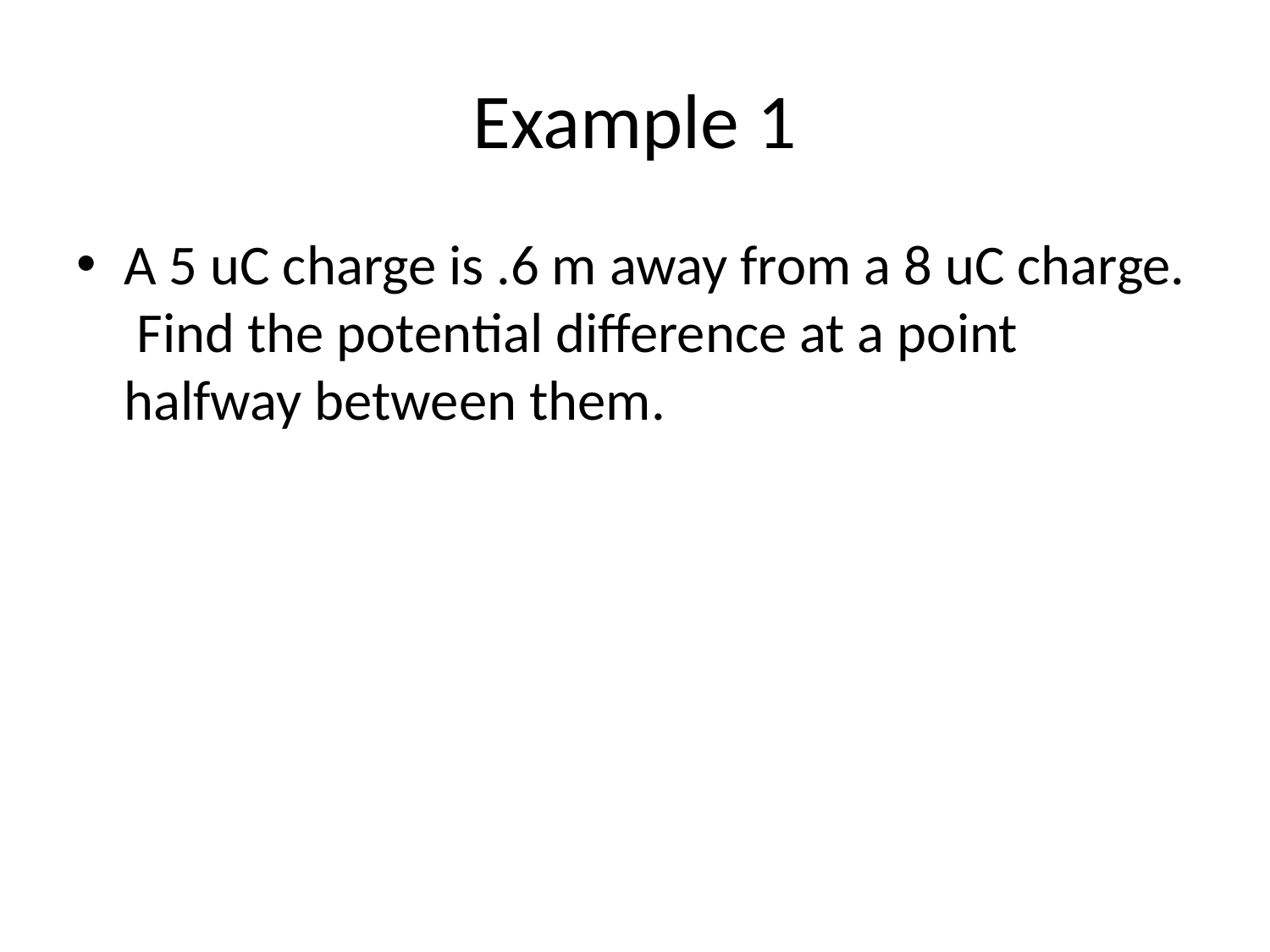

# Example 1
A 5 uC charge is .6 m away from a 8 uC charge.  Find the potential difference at a point halfway between them.